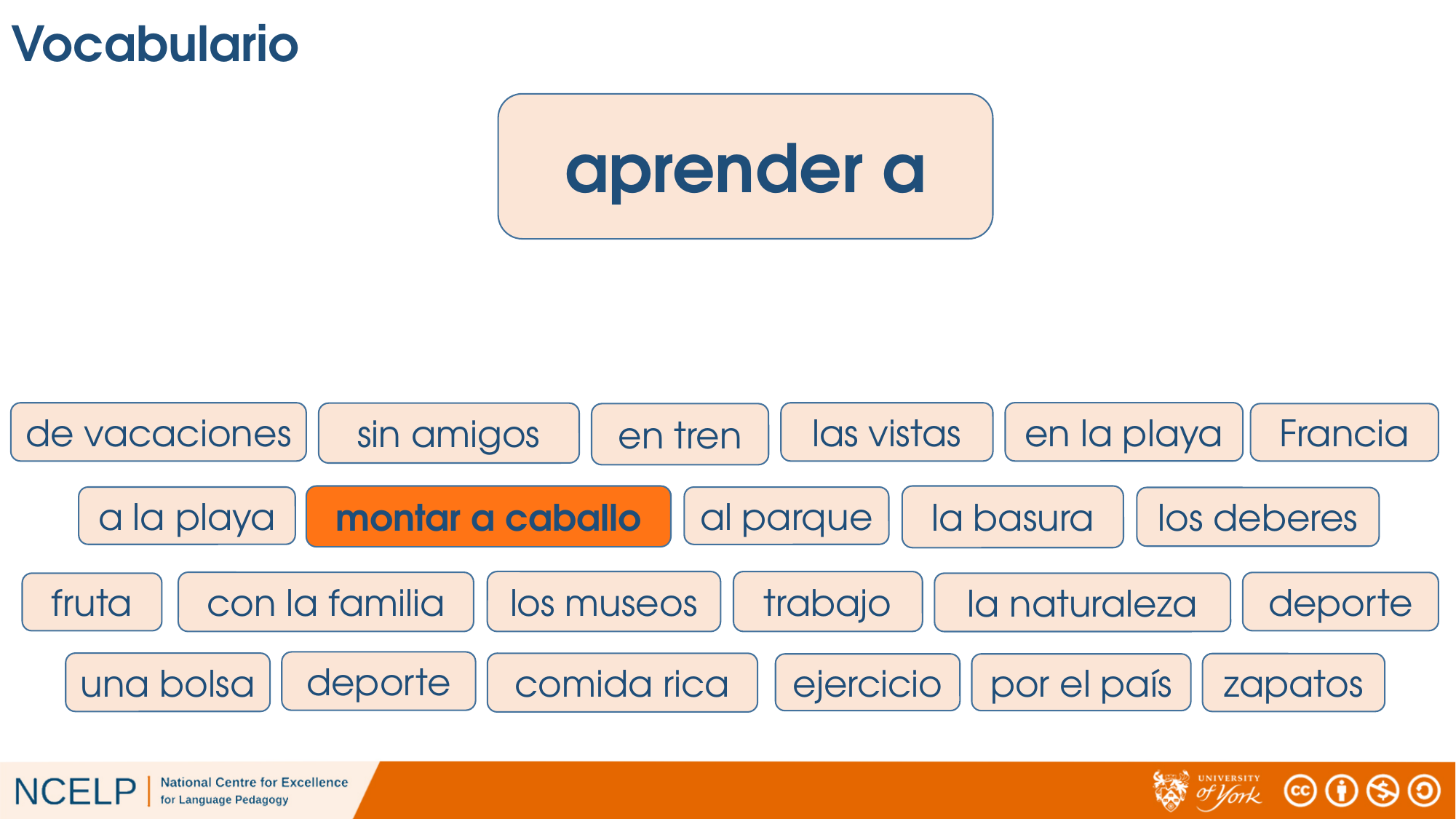

# Vocabulario
aprender a
en la playa
las vistas
de vacaciones
sin amigos
en tren
Francia
la basura
montar a caballo
montar a caballo
a la playa
al parque
los deberes
los museos
trabajo
con la familia
deporte
fruta
la naturaleza
deporte
una bolsa
comida rica
zapatos
por el país
ejercicio